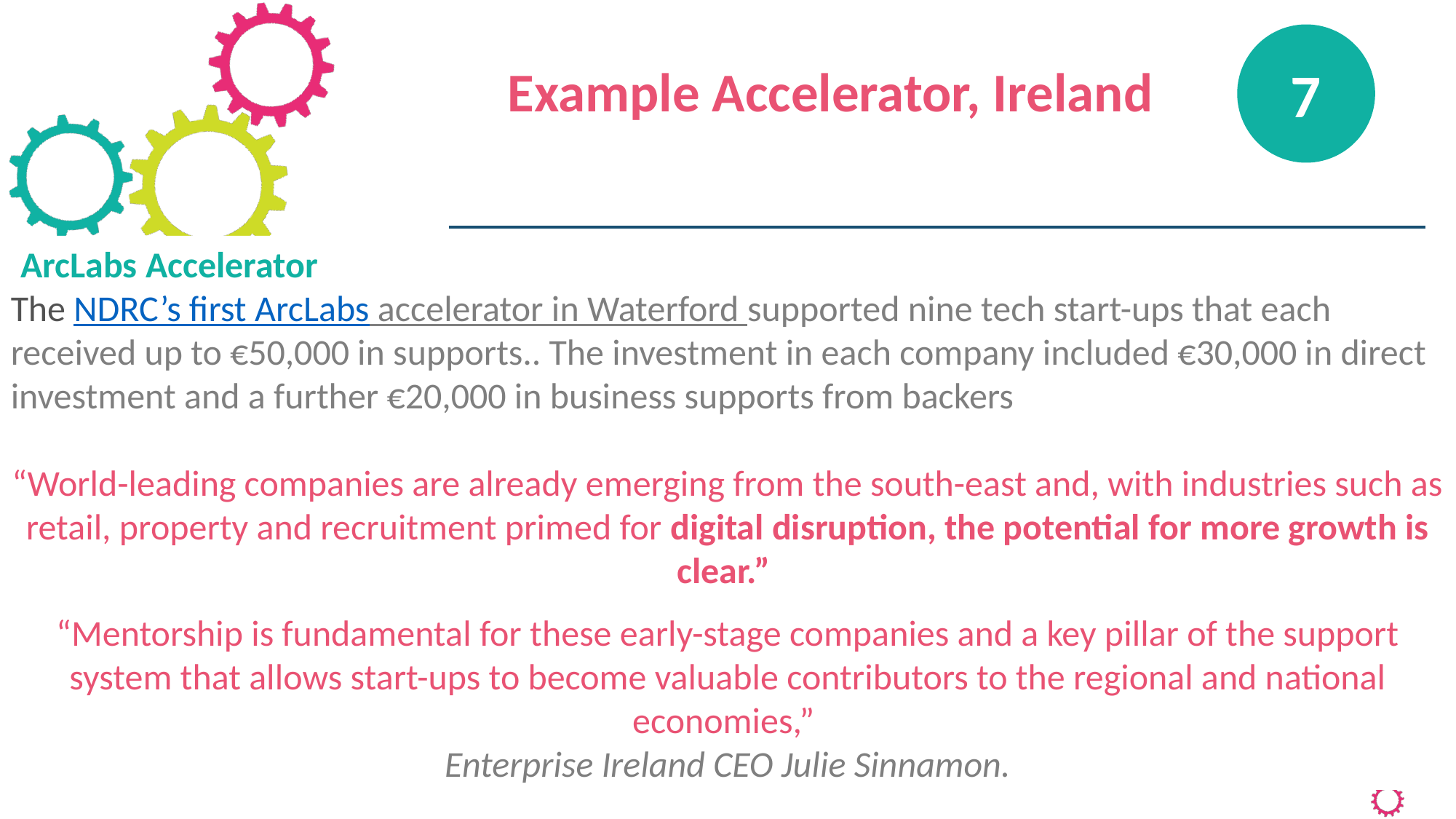

7
Example Accelerator, Ireland

ArcLabs Accelerator
The NDRC’s first ArcLabs accelerator in Waterford supported nine tech start-ups that each received up to €50,000 in supports.. The investment in each company included €30,000 in direct investment and a further €20,000 in business supports from backers

“World-leading companies are already emerging from the south-east and, with industries such as retail, property and recruitment primed for digital disruption, the potential for more growth is clear.”

“Mentorship is fundamental for these early-stage companies and a key pillar of the support system that allows start-ups to become valuable contributors to the regional and national economies,”
Enterprise Ireland CEO Julie Sinnamon.